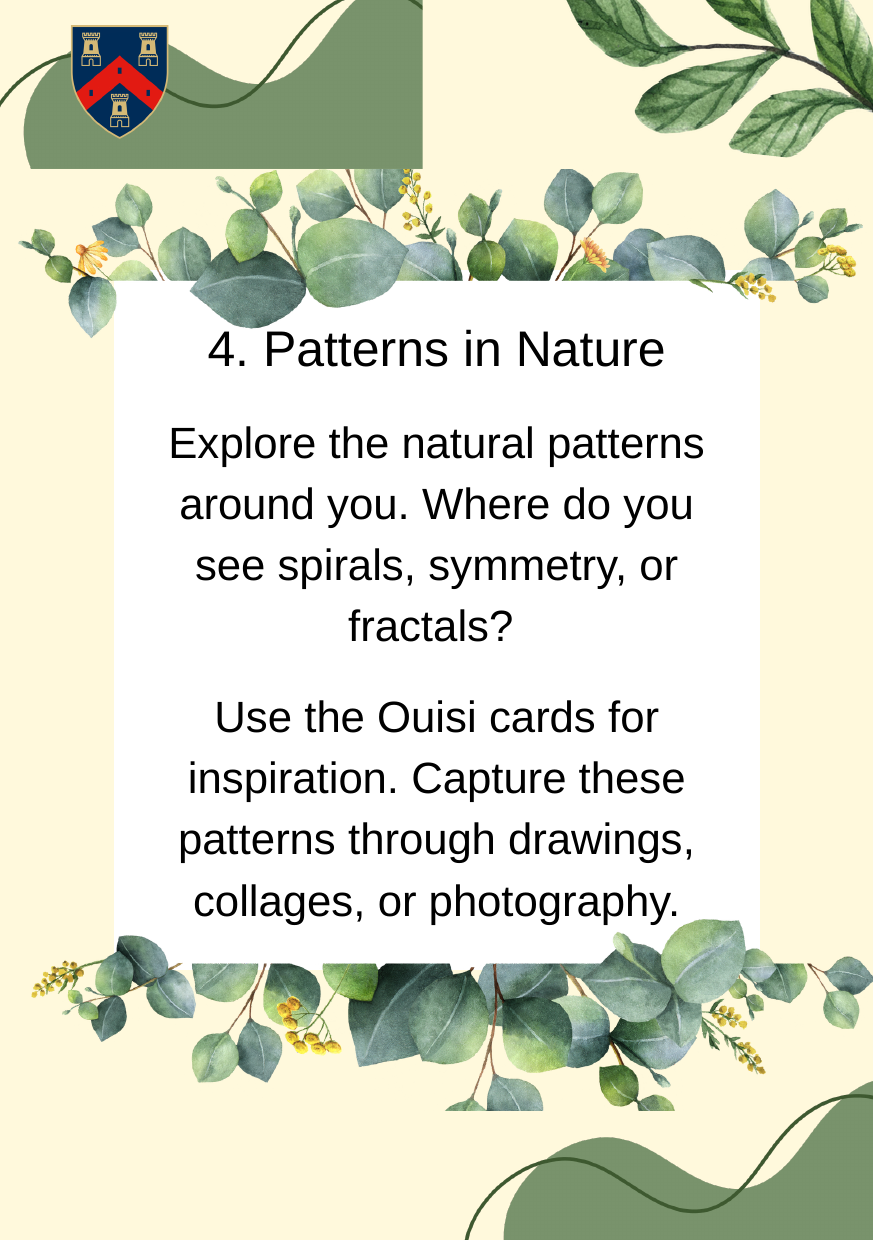

4. Patterns in Nature

Explore the natural patterns around you. Where do you see spirals, symmetry, or fractals?

Use the Ouisi cards for inspiration. Capture these patterns through drawings, collages, or photography.